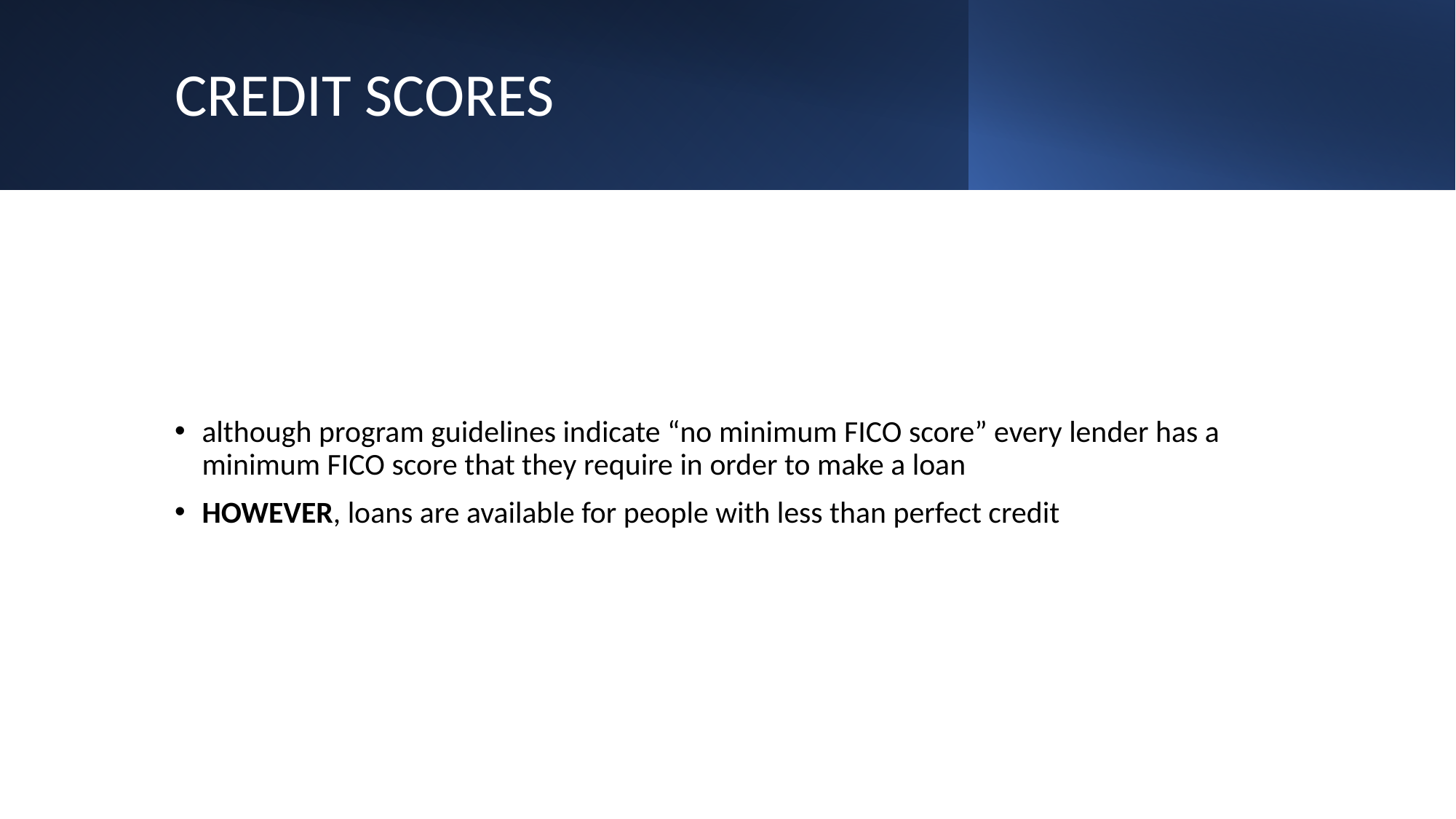

# CREDIT SCORES
although program guidelines indicate “no minimum FICO score” every lender has a minimum FICO score that they require in order to make a loan
HOWEVER, loans are available for people with less than perfect credit